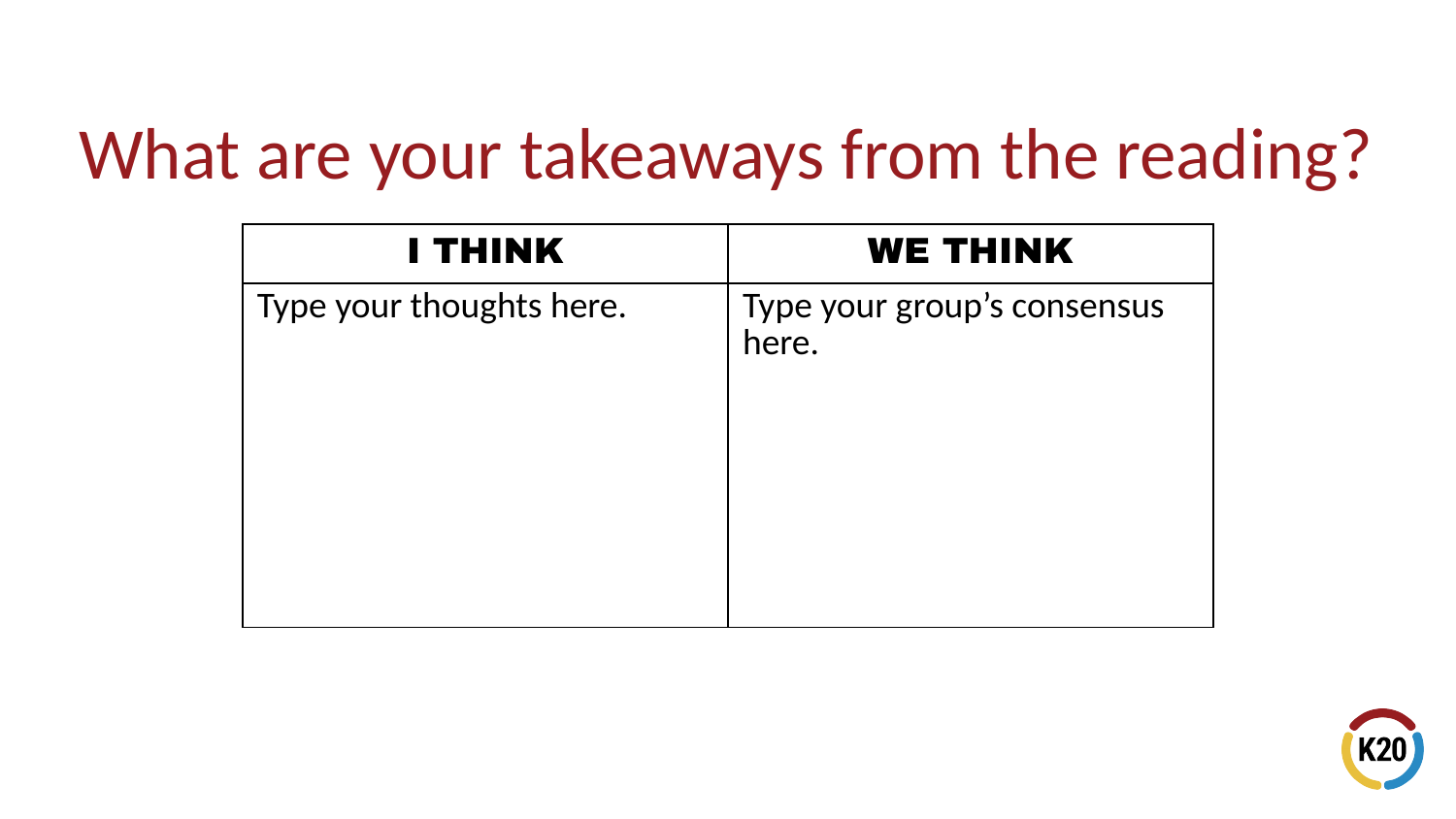

# What are your takeaways from the reading?
| I THINK | WE THINK |
| --- | --- |
| Type your thoughts here. | Type your group’s consensus here. |